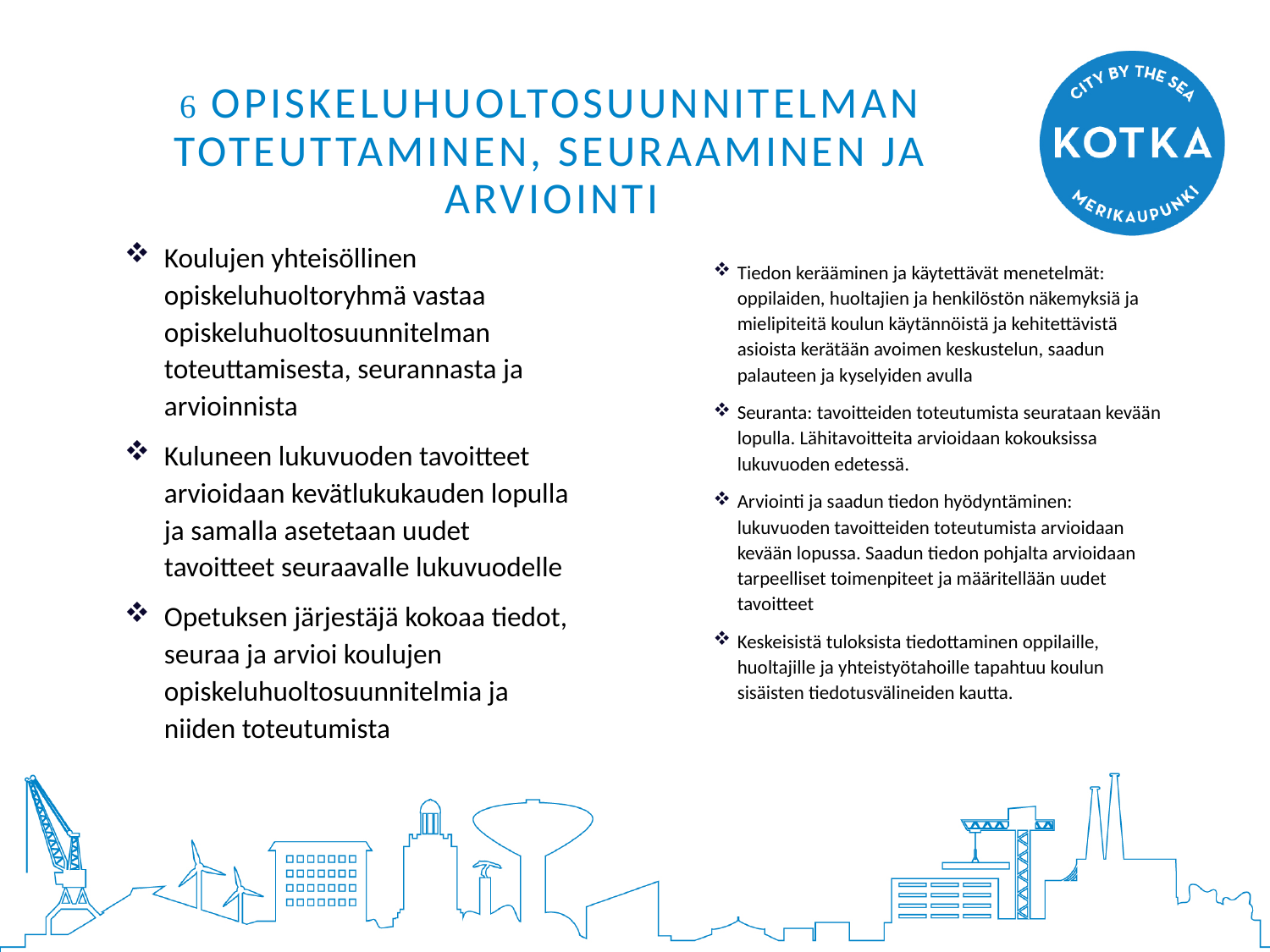

# 6 OpISKELUhuoltosuunnitelman toteuttaminen, seuraaminen ja arviointi
Koulujen yhteisöllinen opiskeluhuoltoryhmä vastaa opiskeluhuoltosuunnitelman toteuttamisesta, seurannasta ja arvioinnista
Kuluneen lukuvuoden tavoitteet arvioidaan kevätlukukauden lopulla ja samalla asetetaan uudet tavoitteet seuraavalle lukuvuodelle
Opetuksen järjestäjä kokoaa tiedot, seuraa ja arvioi koulujen opiskeluhuoltosuunnitelmia ja niiden toteutumista
Tiedon kerääminen ja käytettävät menetelmät: oppilaiden, huoltajien ja henkilöstön näkemyksiä ja mielipiteitä koulun käytännöistä ja kehitettävistä asioista kerätään avoimen keskustelun, saadun palauteen ja kyselyiden avulla
Seuranta: tavoitteiden toteutumista seurataan kevään lopulla. Lähitavoitteita arvioidaan kokouksissa lukuvuoden edetessä.
Arviointi ja saadun tiedon hyödyntäminen: lukuvuoden tavoitteiden toteutumista arvioidaan kevään lopussa. Saadun tiedon pohjalta arvioidaan tarpeelliset toimenpiteet ja määritellään uudet tavoitteet
Keskeisistä tuloksista tiedottaminen oppilaille, huoltajille ja yhteistyötahoille tapahtuu koulun sisäisten tiedotusvälineiden kautta.